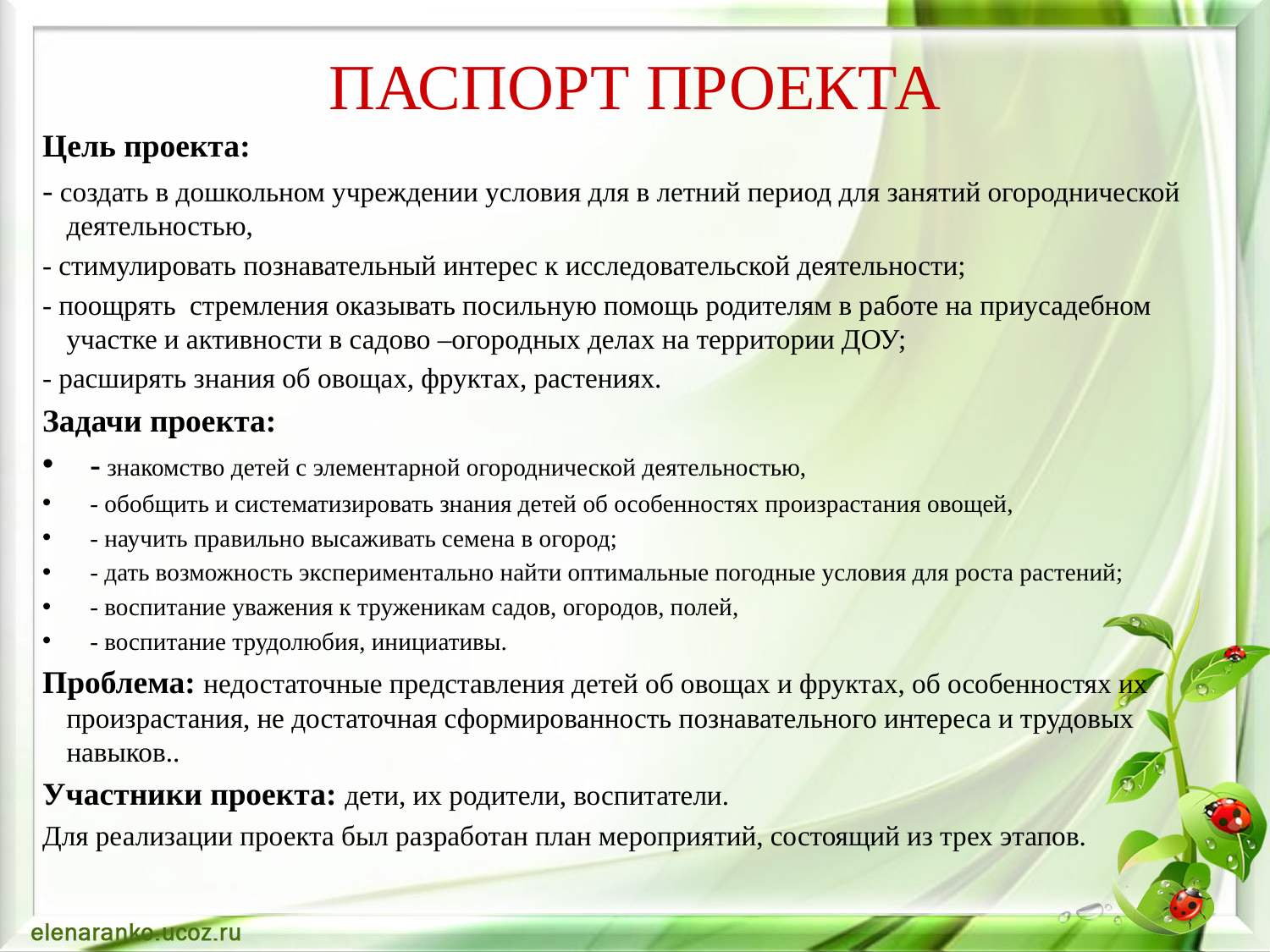

# ПАСПОРТ ПРОЕКТА
Цель проекта:
- создать в дошкольном учреждении условия для в летний период для занятий огороднической деятельностью,
- стимулировать познавательный интерес к исследовательской деятельности;
- поощрять  стремления оказывать посильную помощь родителям в работе на приусадебном участке и активности в садово –огородных делах на территории ДОУ;
- расширять знания об овощах, фруктах, растениях.
Задачи проекта:
- знакомство детей с элементарной огороднической деятельностью,
- обобщить и систематизировать знания детей об особенностях произрастания овощей,
- научить правильно высаживать семена в огород;
- дать возможность экспериментально найти оптимальные погодные условия для роста растений;
- воспитание уважения к труженикам садов, огородов, полей,
- воспитание трудолюбия, инициативы.
Проблема: недостаточные представления детей об овощах и фруктах, об особенностях их произрастания, не достаточная сформированность познавательного интереса и трудовых навыков..
Участники проекта: дети, их родители, воспитатели.
Для реализации проекта был разработан план мероприятий, состоящий из трех этапов.